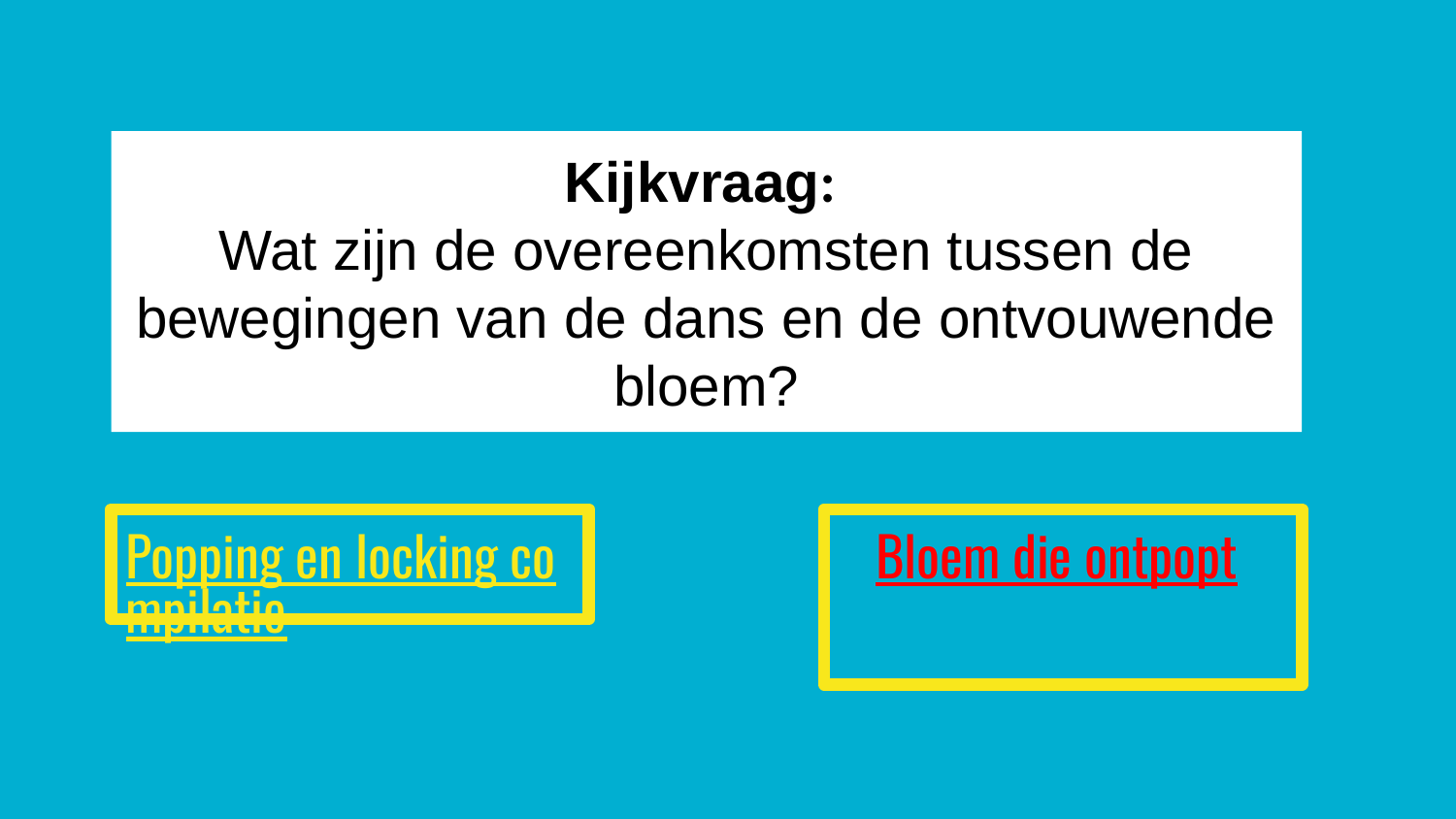

Kijkvraag:
Wat zijn de overeenkomsten tussen de bewegingen van de dans en de ontvouwende bloem?
Popping en locking compilatie
Bloem die ontpopt